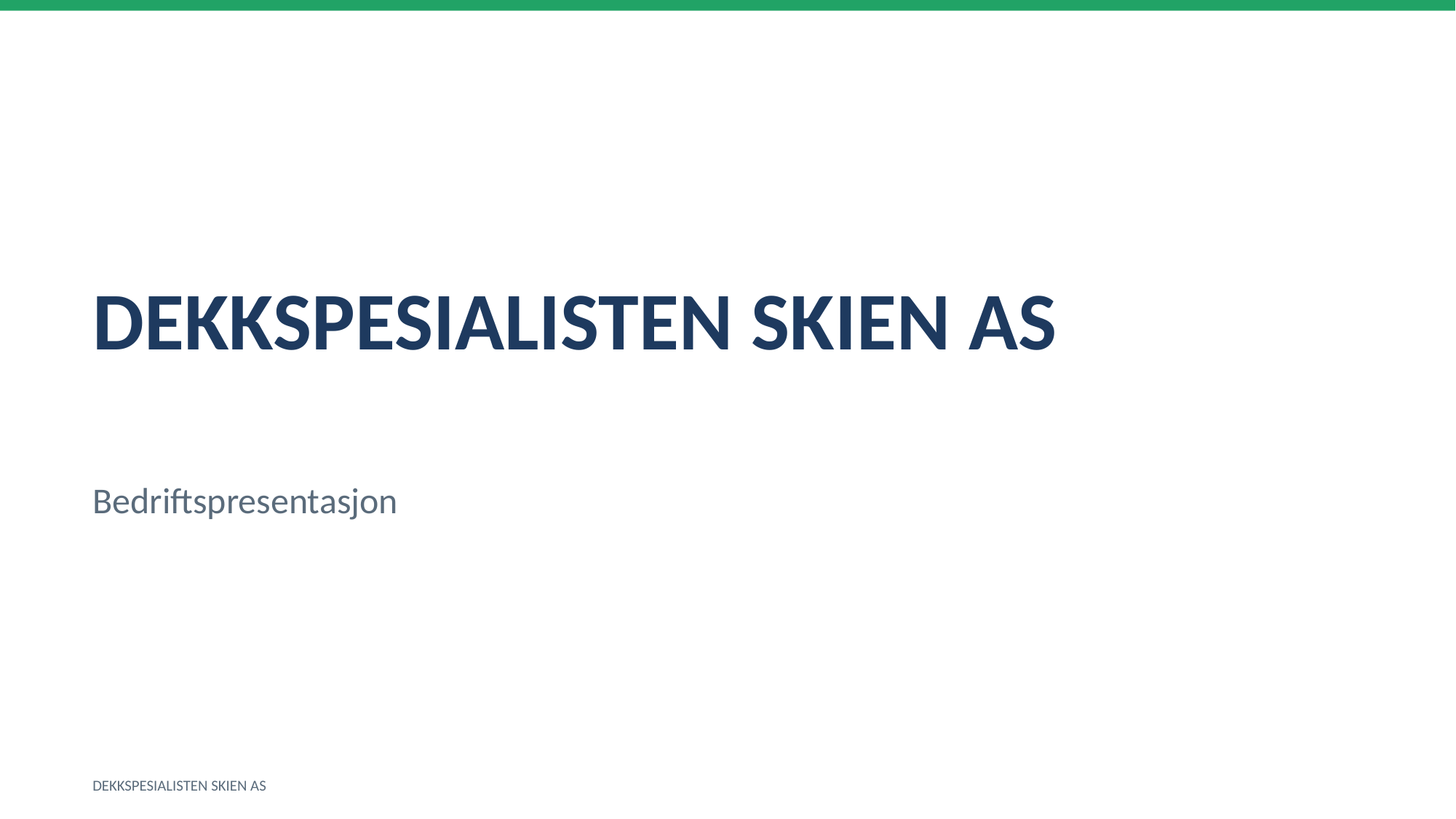

DEKKSPESIALISTEN SKIEN AS
Bedriftspresentasjon
DEKKSPESIALISTEN SKIEN AS